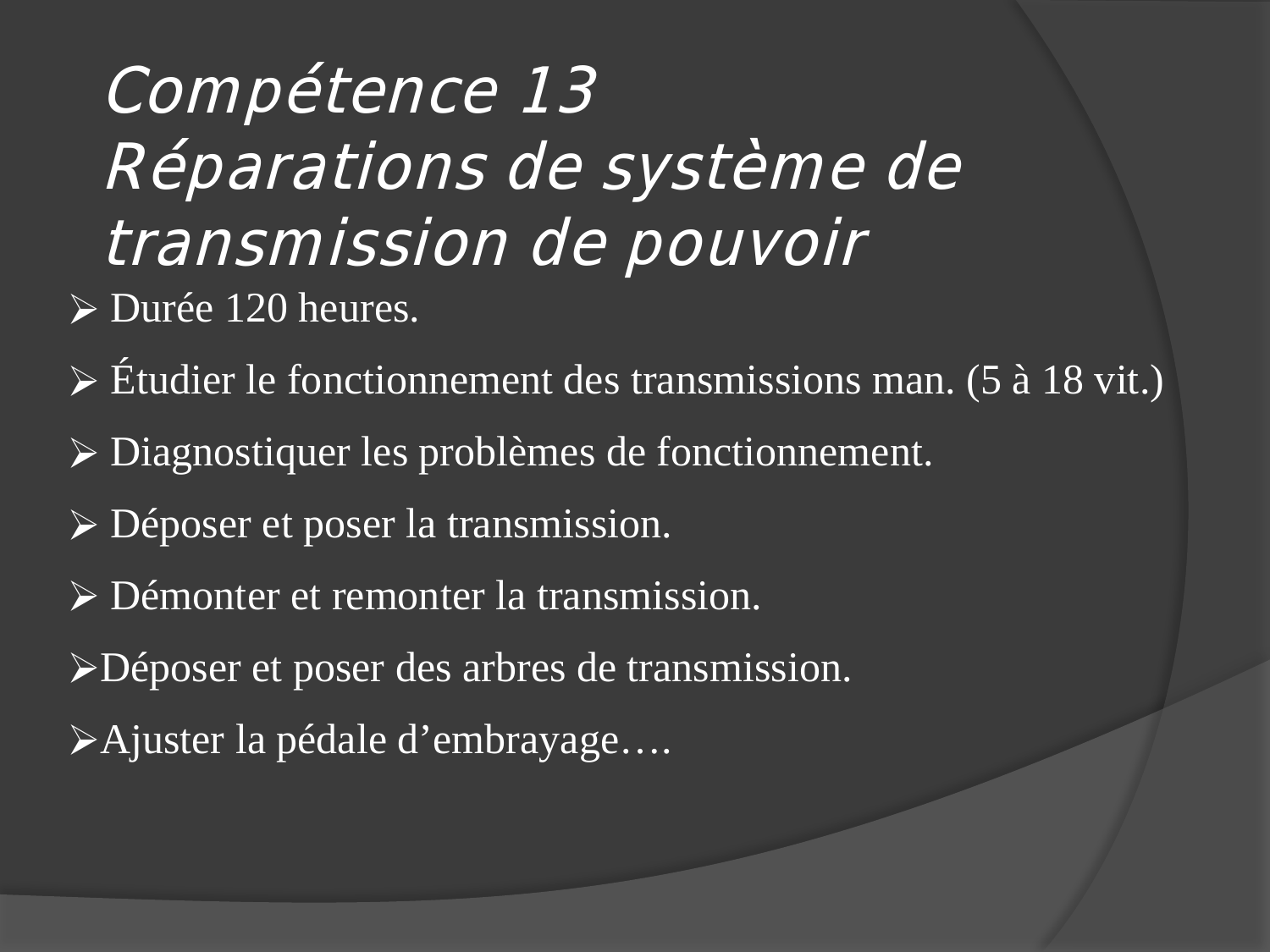

# Compétence 13 Réparations de système de transmission de pouvoir
 Durée 120 heures.
 Étudier le fonctionnement des transmissions man. (5 à 18 vit.)
 Diagnostiquer les problèmes de fonctionnement.
 Déposer et poser la transmission.
 Démonter et remonter la transmission.
Déposer et poser des arbres de transmission.
Ajuster la pédale d’embrayage….